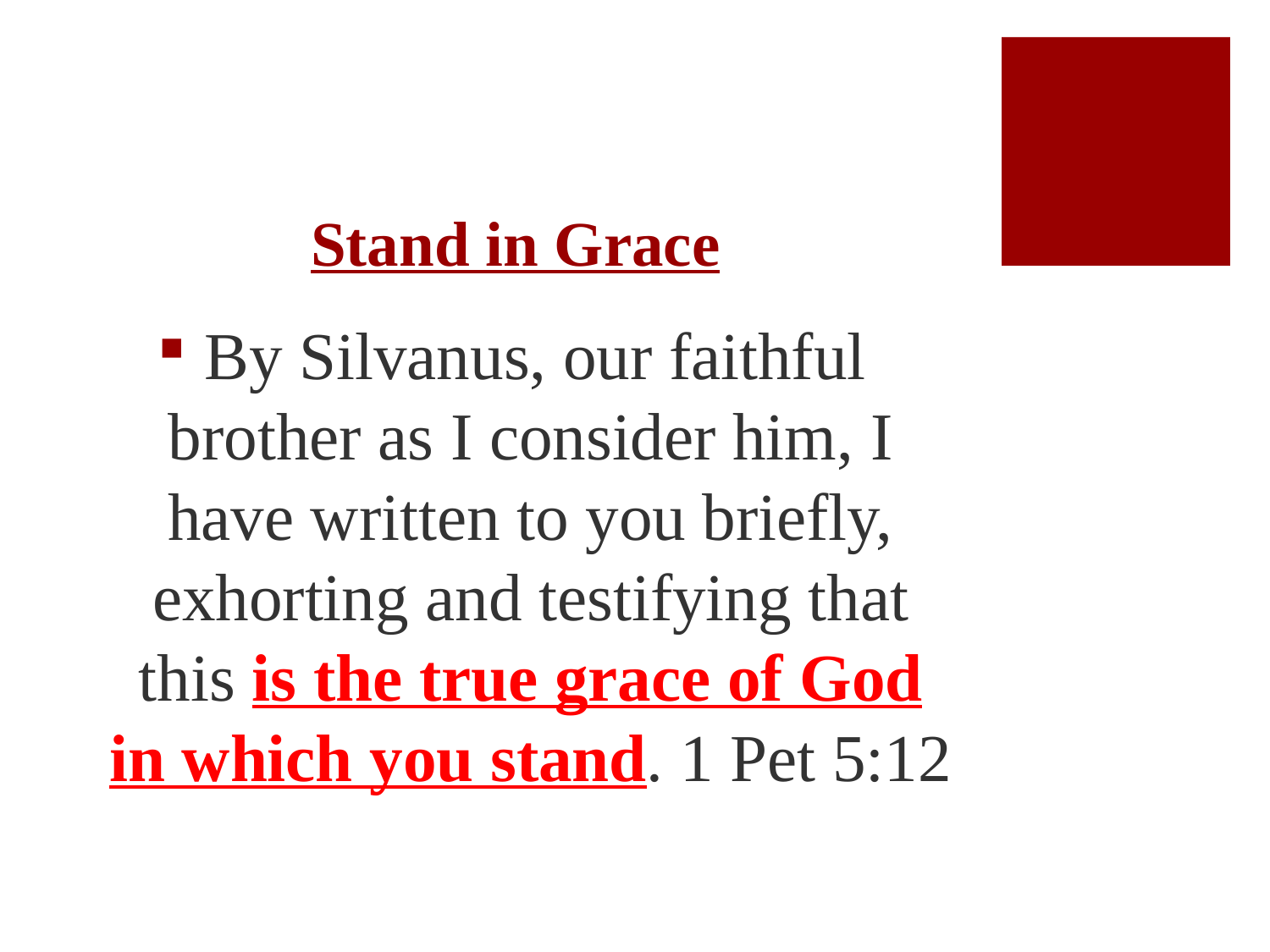

# Stand in Grace
 By Silvanus, our faithful brother as I consider him, I have written to you briefly, exhorting and testifying that this is the true grace of God in which you stand. 1 Pet 5:12